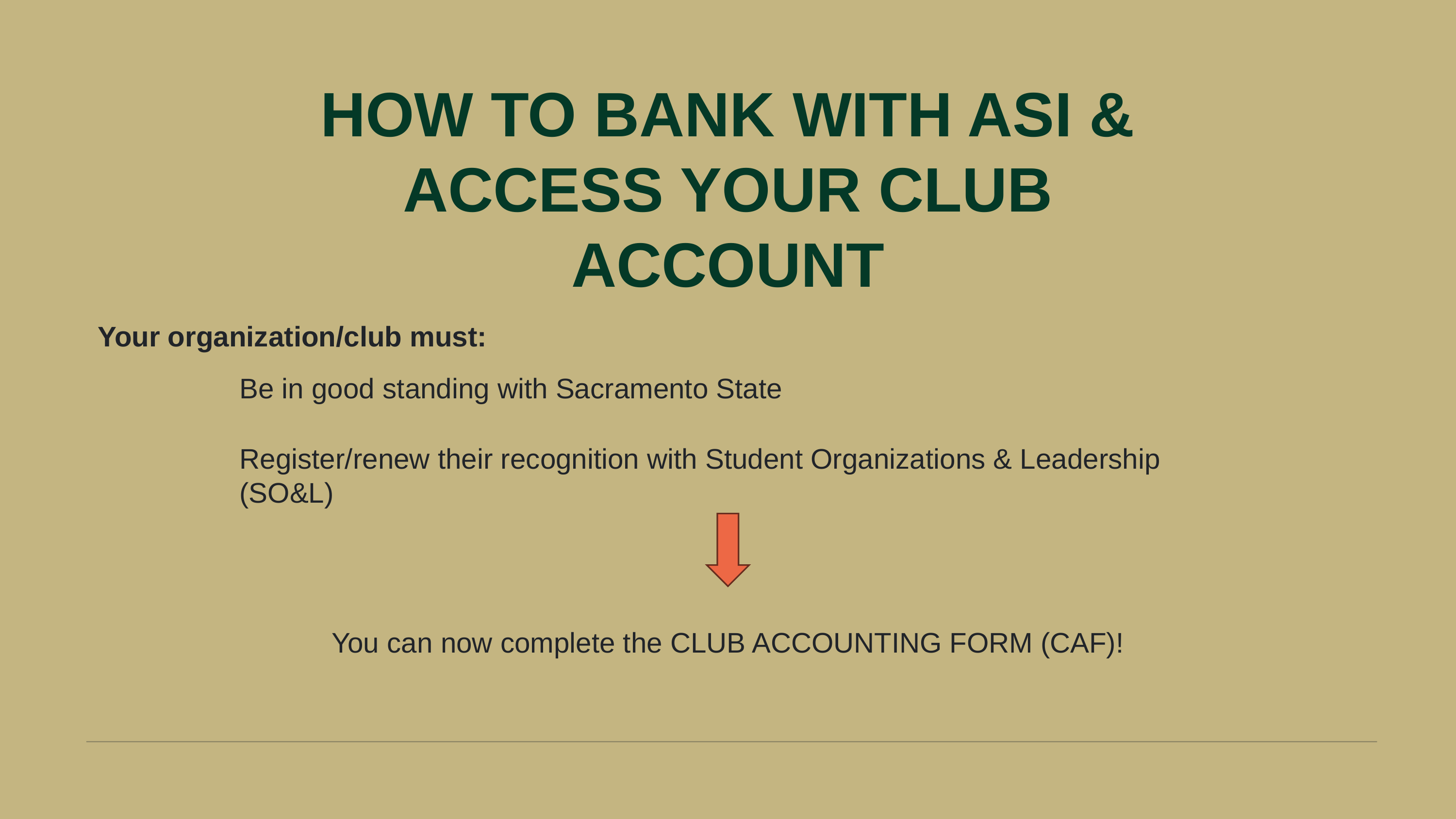

HOW TO BANK WITH ASI & ACCESS YOUR CLUB ACCOUNT

Your organization/club must:

Be in good standing with Sacramento State

Register/renew their recognition with Student Organizations & Leadership (SO&L)

You can now complete the CLUB ACCOUNTING FORM (CAF)!